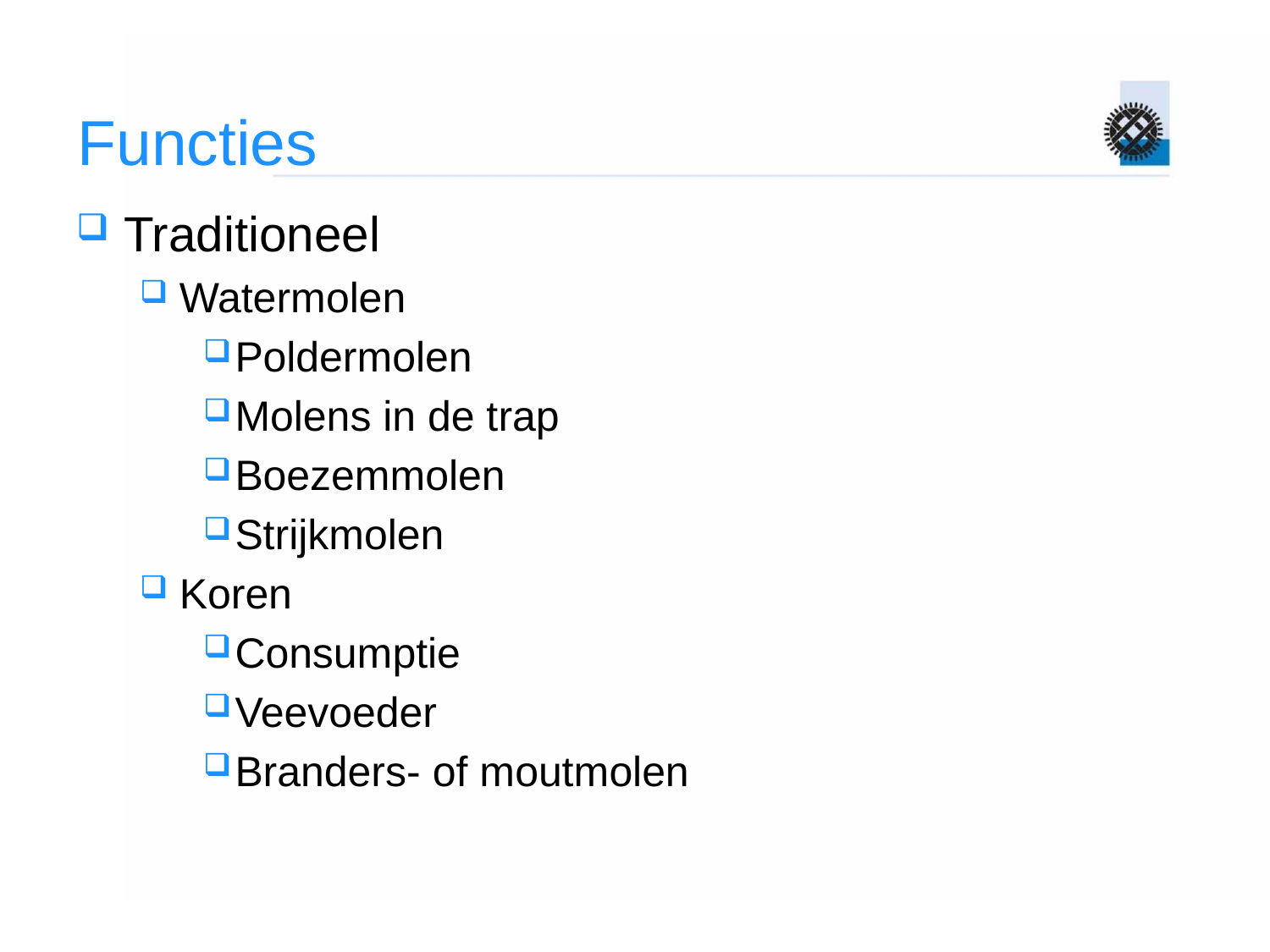

# Functies
Traditioneel
Watermolen
Poldermolen
Molens in de trap
Boezemmolen
Strijkmolen
Koren
Consumptie
Veevoeder
Branders- of moutmolen